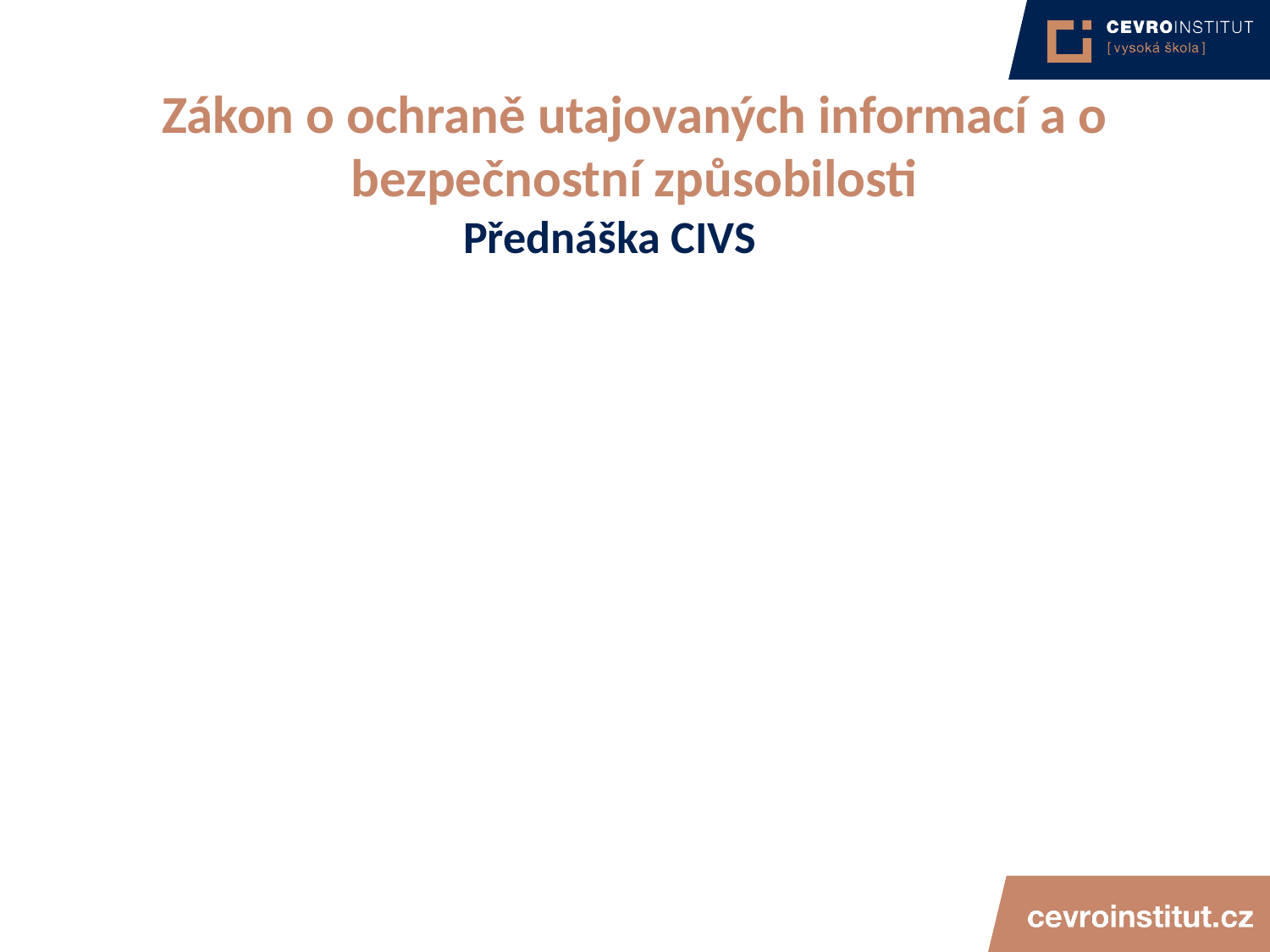

4/15/21
JUDr. Cyril Svoboda PhD
260
# Zákon o ochraně utajovaných informací a o bezpečnostní způsobilosti
Přednáška CIVS